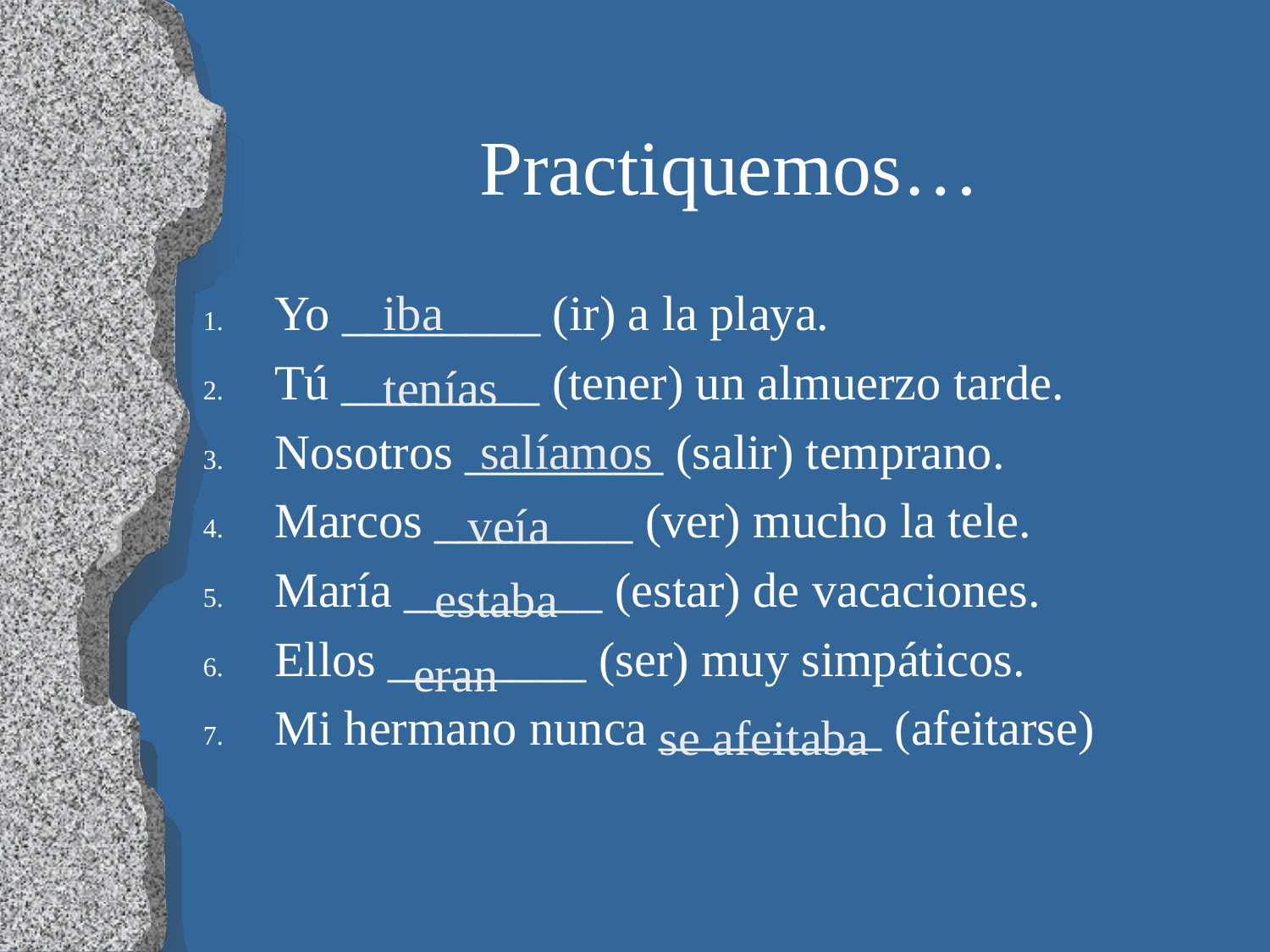

# Practiquemos…
Yo ________ (ir) a la playa.
Tú ________ (tener) un almuerzo tarde.
Nosotros ________ (salir) temprano.
Marcos ________ (ver) mucho la tele.
María ________ (estar) de vacaciones.
Ellos ________ (ser) muy simpáticos.
Mi hermano nunca _________ (afeitarse)
iba
tenías
salíamos
veía
estaba
eran
se afeitaba